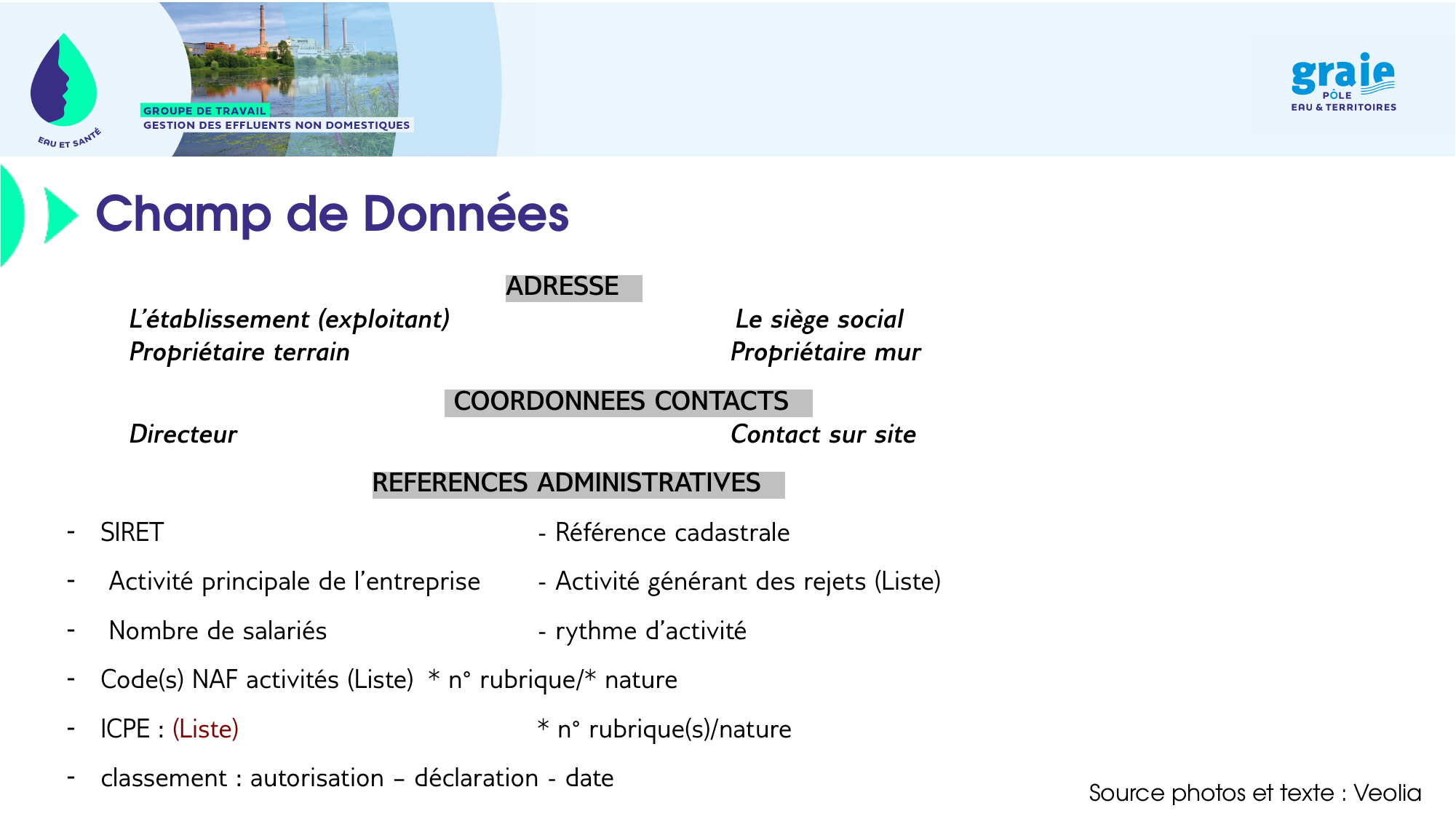

# Champ de Données
ADRESSE E
 L’établissement (exploitant)  		 	LLe siège social
 Propriétaire terrain  	 			 Propriétaire mur
	 COORDONNEES CONTACTS E
 Directeur  		 			 Contact sur site
REFERENCES ADMINISTRATIVES E
SIRET				- Référence cadastrale
 Activité principale de l’entreprise 	- Activité générant des rejets (Liste)
 Nombre de salariés		- rythme d’activité
Code(s) NAF activités (Liste)	* n° rubrique/* nature
ICPE : (Liste)			* n° rubrique(s)/nature
classement : autorisation – déclaration - date

Source photos et texte : Veolia